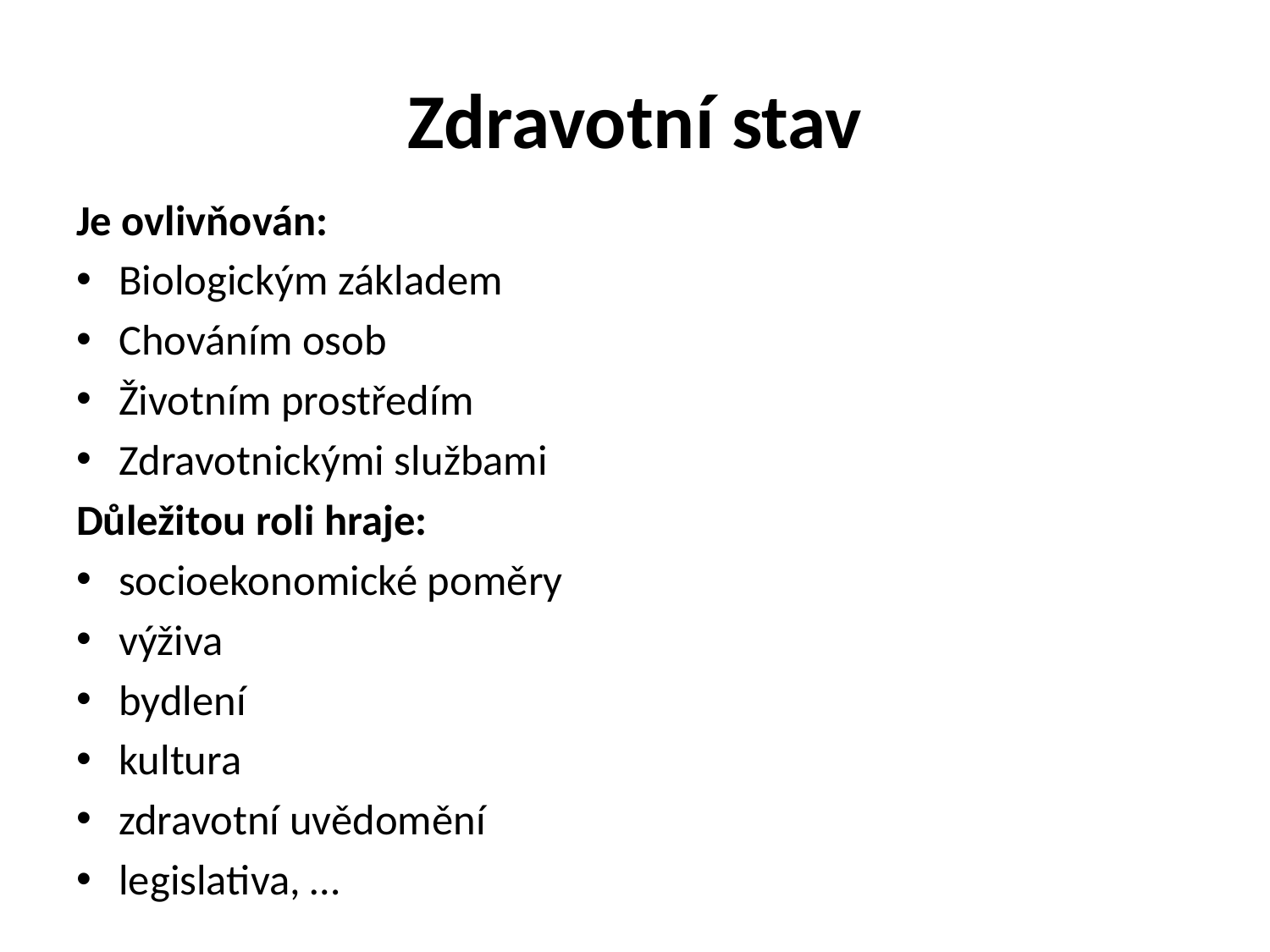

# Zdravotní stav
Je ovlivňován:
Biologickým základem
Chováním osob
Životním prostředím
Zdravotnickými službami
Důležitou roli hraje:
socioekonomické poměry
výživa
bydlení
kultura
zdravotní uvědomění
legislativa, …